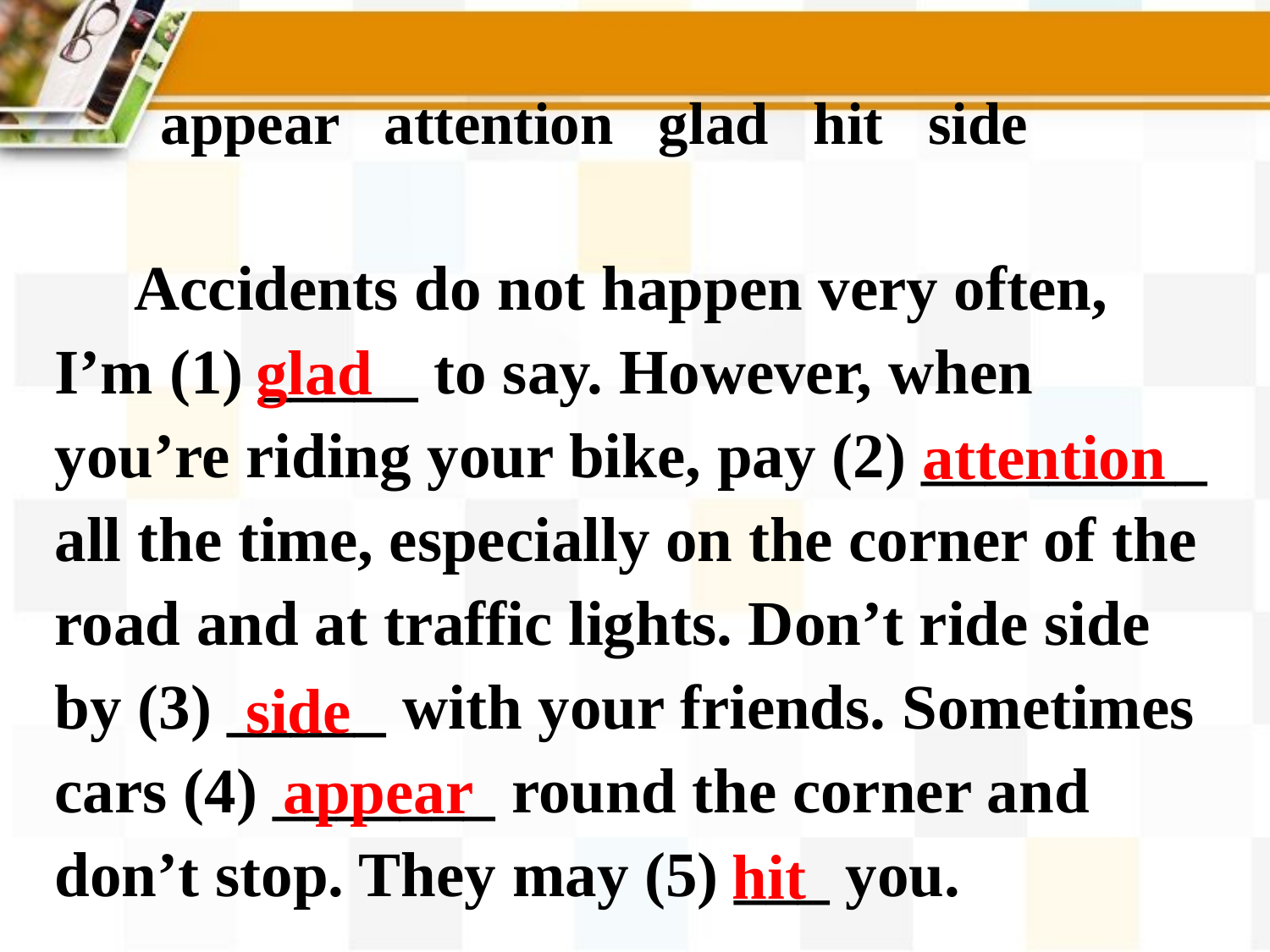

appear   attention   glad   hit   side
     Accidents do not happen very often, I’m (1) _____ to say. However, when you’re riding your bike, pay (2) _________ all the time, especially on the corner of the road and at traffic lights. Don’t ride side by (3) _____ with your friends. Sometimes cars (4) _______ round the corner and don’t stop. They may (5) ___ you.
glad
attention
side
appear
hit